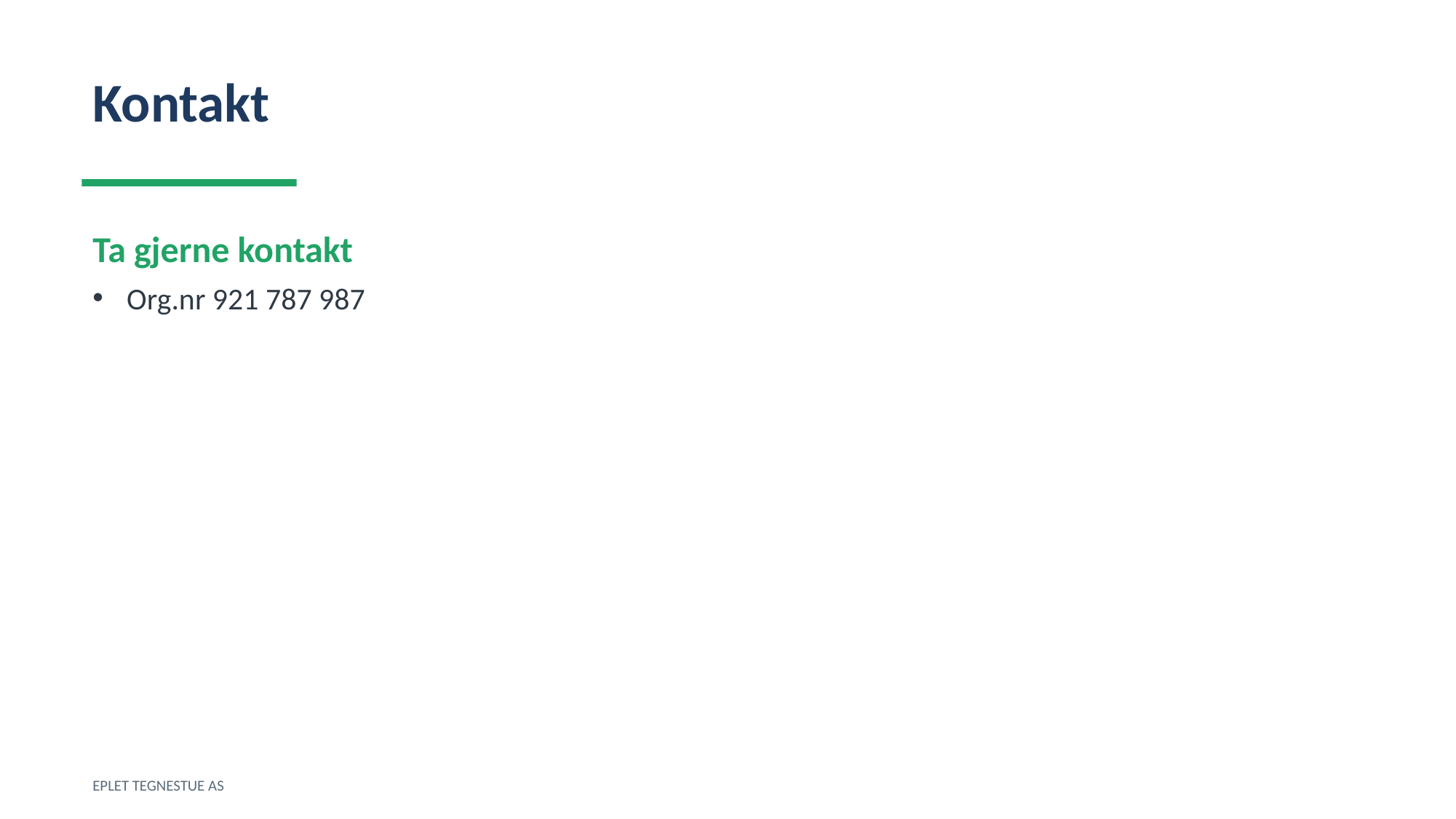

Kontakt

Ta gjerne kontakt
Org.nr 921 787 987
EPLET TEGNESTUE AS